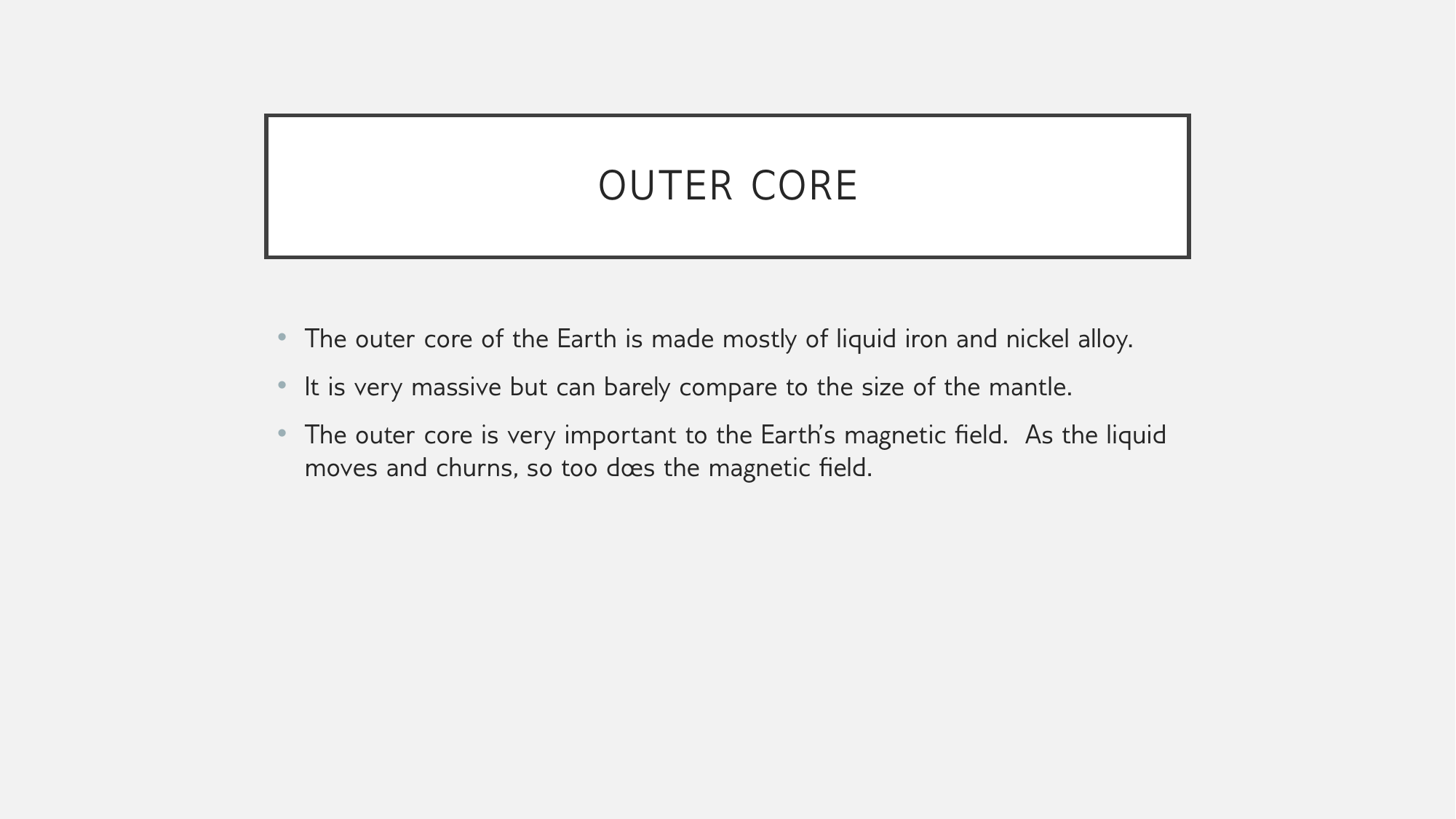

# Outer core
The outer core of the Earth is made mostly of liquid iron and nickel alloy.
It is very massive but can barely compare to the size of the mantle.
The outer core is very important to the Earth’s magnetic field.  As the liquid moves and churns, so too does the magnetic field.